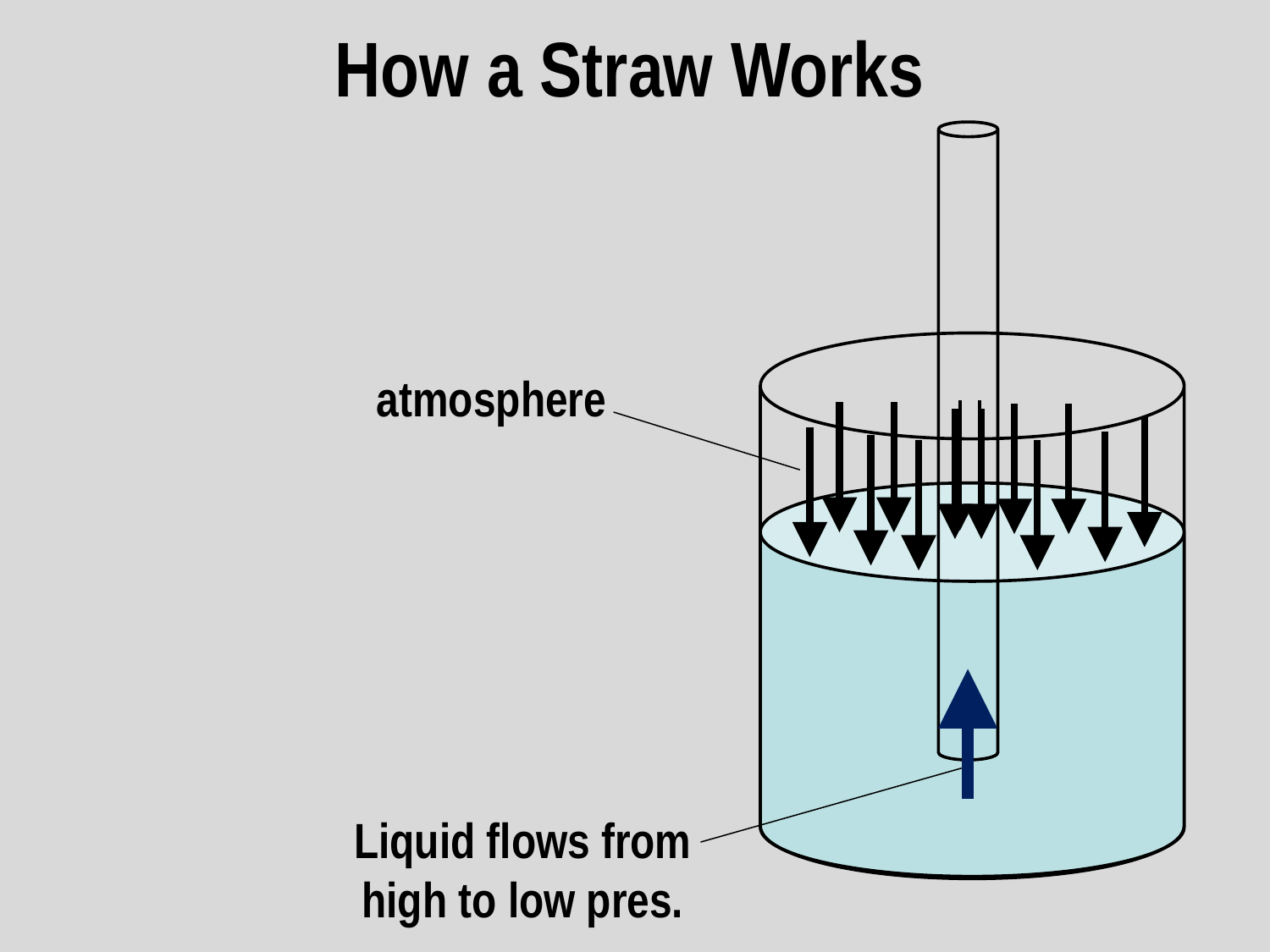

How a Straw Works

atmosphere

Liquid flows from
high to low pres.